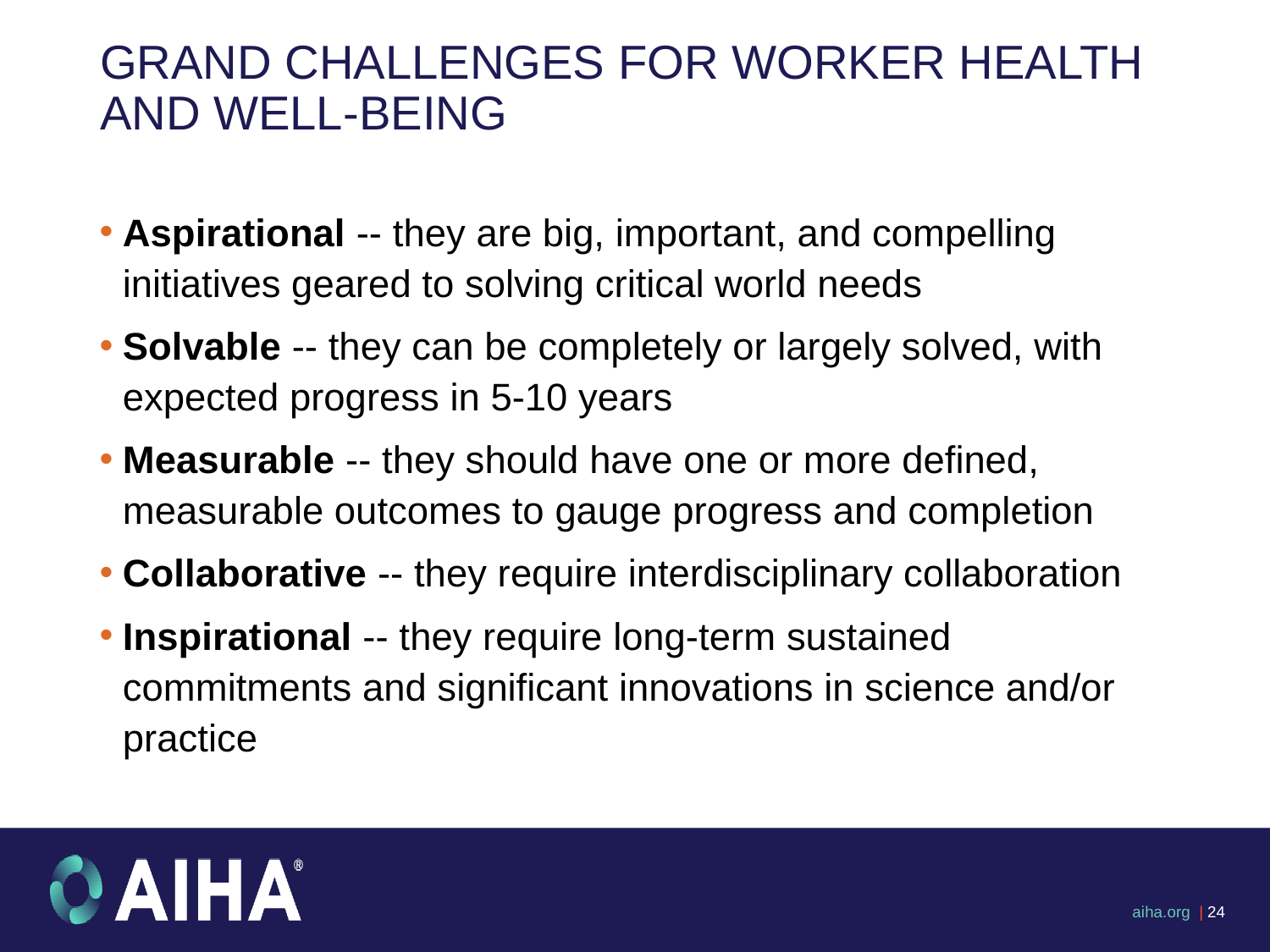

# GRAND CHALLENGES FOR WORKER HEALTH AND WELL-BEING

Aspirational -- they are big, important, and compelling initiatives geared to solving critical world needs
Solvable -- they can be completely or largely solved, with expected progress in 5-10 years
Measurable -- they should have one or more defined, measurable outcomes to gauge progress and completion
Collaborative -- they require interdisciplinary collaboration
Inspirational -- they require long-term sustained commitments and significant innovations in science and/or practice

aiha.org  | 24